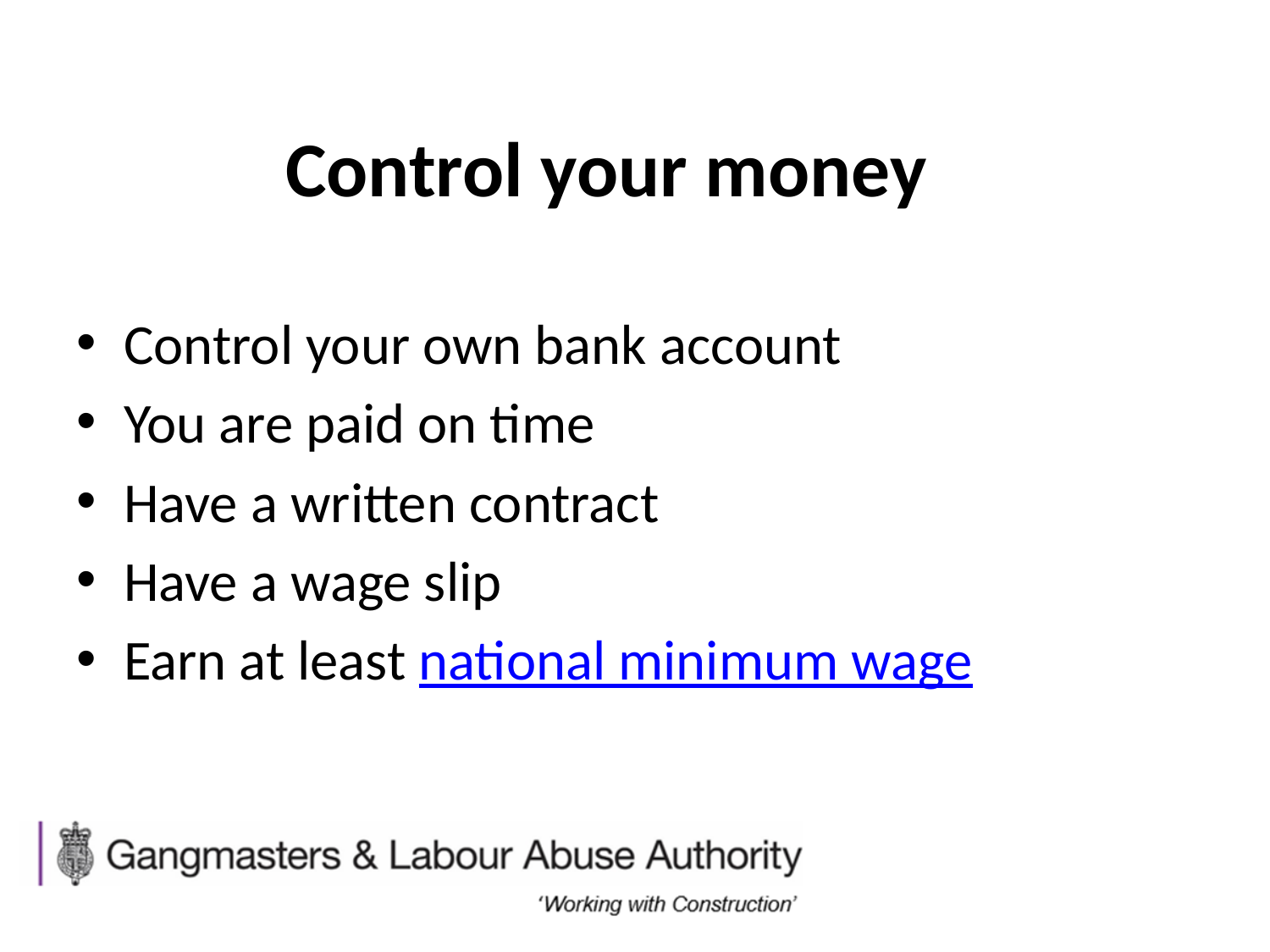

# Control your money

Control your own bank account
You are paid on time
Have a written contract
Have a wage slip
Earn at least national minimum wage